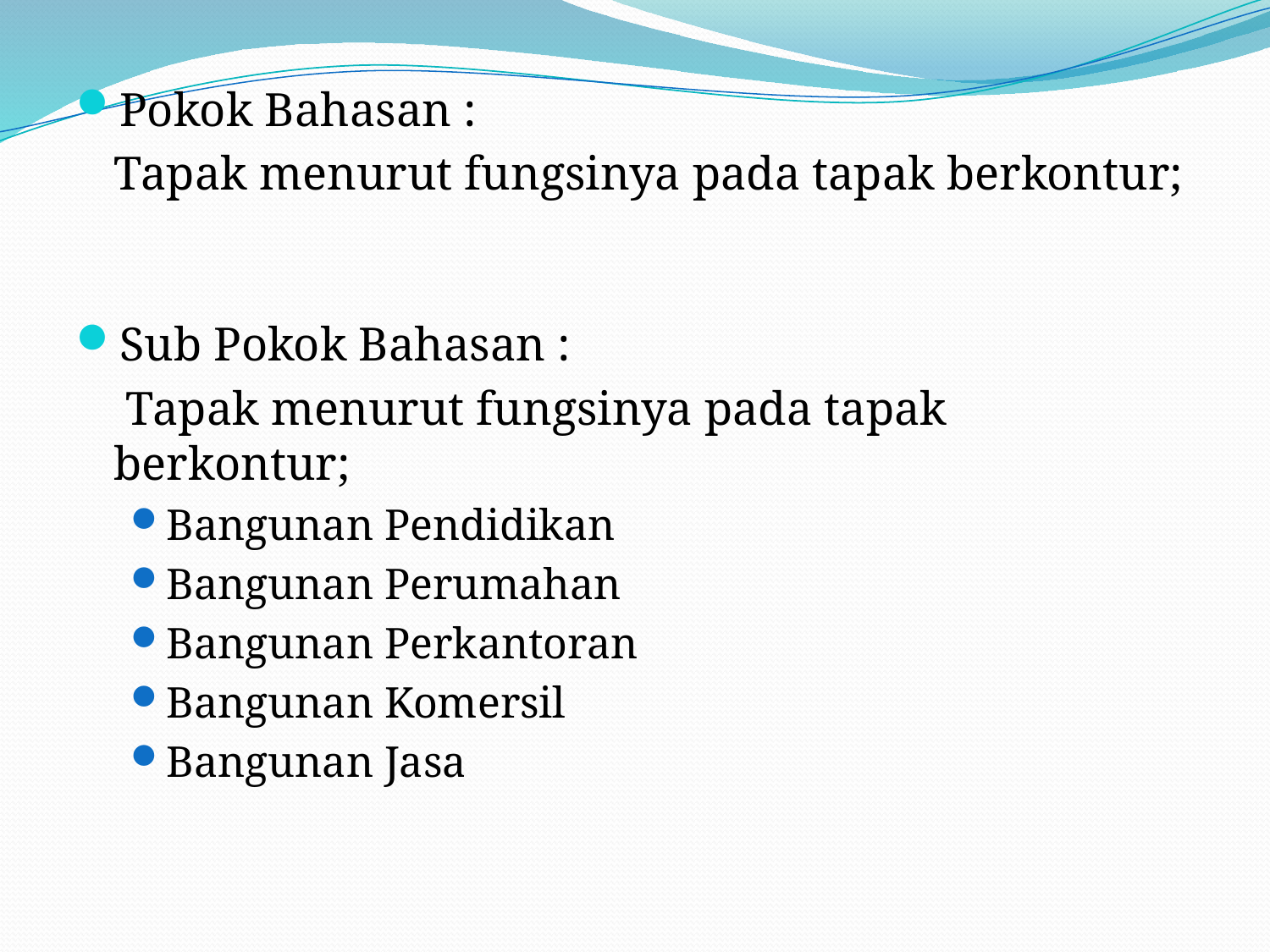

Pokok Bahasan :
	Tapak menurut fungsinya pada tapak berkontur;

Sub Pokok Bahasan :
	 Tapak menurut fungsinya pada tapak berkontur;
Bangunan Pendidikan
Bangunan Perumahan
Bangunan Perkantoran
Bangunan Komersil
Bangunan Jasa